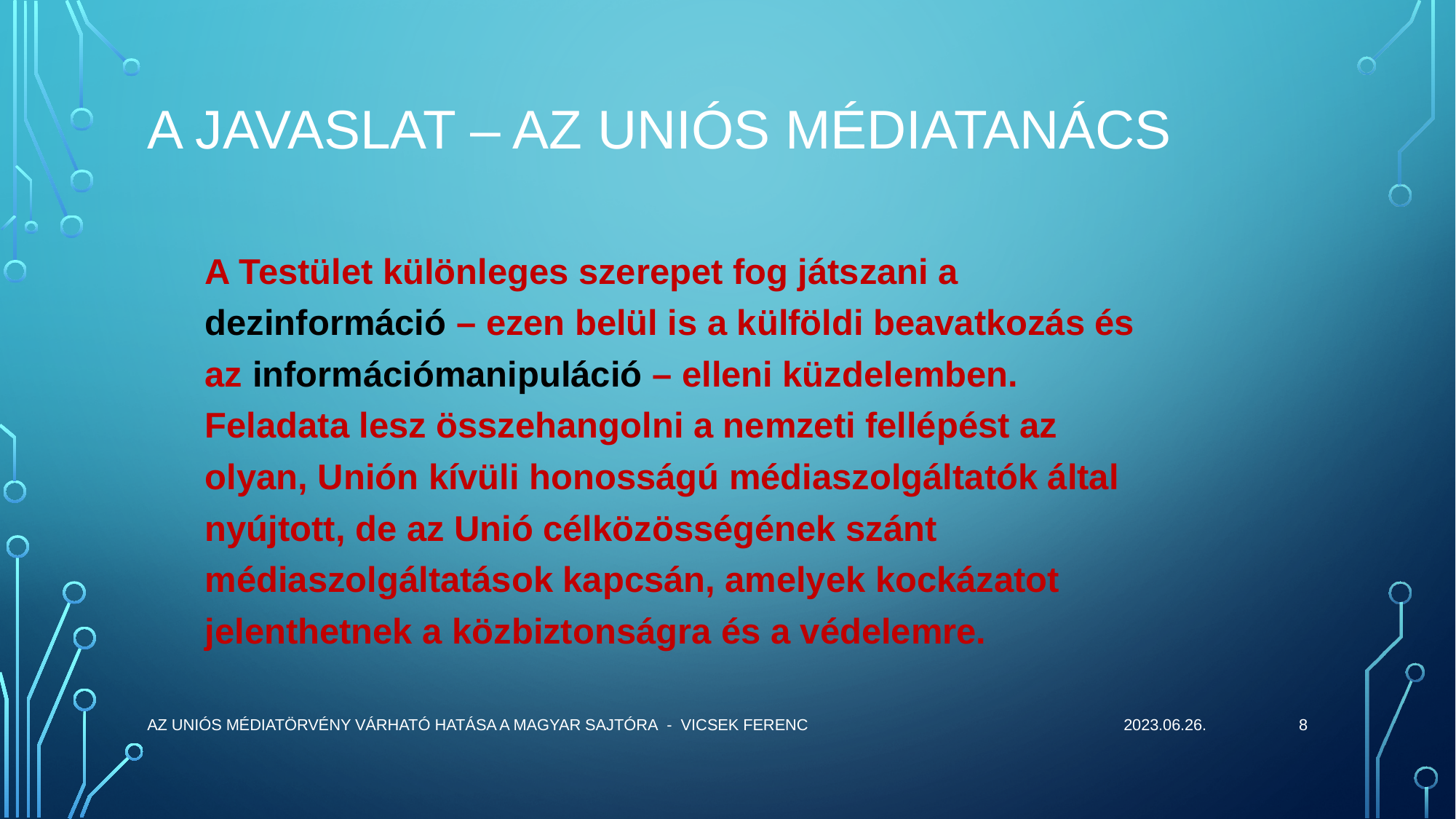

# A javaslat – az uniós médiatanács
A Testület különleges szerepet fog játszani a dezinformáció – ezen belül is a külföldi beavatkozás és az információmanipuláció – elleni küzdelemben. Feladata lesz összehangolni a nemzeti fellépést az olyan, Unión kívüli honosságú médiaszolgáltatók által nyújtott, de az Unió célközösségének szánt médiaszolgáltatások kapcsán, amelyek kockázatot jelenthetnek a közbiztonságra és a védelemre.
8
Az uniós médiatörvény várható hatása a magyar sajtóra  -  Vicsek Ferenc
2023.06.26.